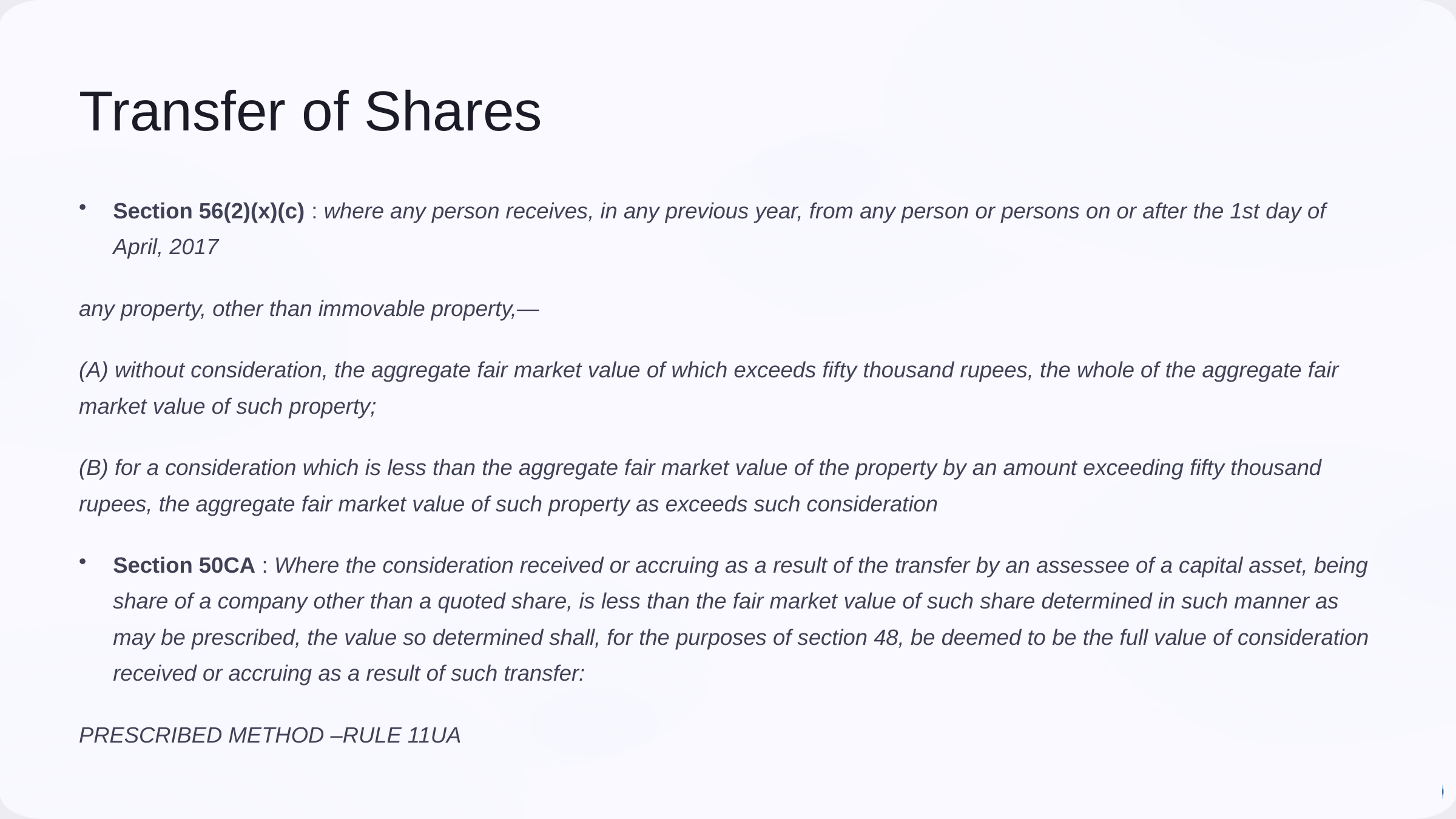

Transfer of Shares
Section 56(2)(x)(c) : where any person receives, in any previous year, from any person or persons on or after the 1st day of April, 2017
any property, other than immovable property,—
(A) without consideration, the aggregate fair market value of which exceeds fifty thousand rupees, the whole of the aggregate fair market value of such property;
(B) for a consideration which is less than the aggregate fair market value of the property by an amount exceeding fifty thousand rupees, the aggregate fair market value of such property as exceeds such consideration
Section 50CA : Where the consideration received or accruing as a result of the transfer by an assessee of a capital asset, being share of a company other than a quoted share, is less than the fair market value of such share determined in such manner as may be prescribed, the value so determined shall, for the purposes of section 48, be deemed to be the full value of consideration received or accruing as a result of such transfer:
PRESCRIBED METHOD –RULE 11UA